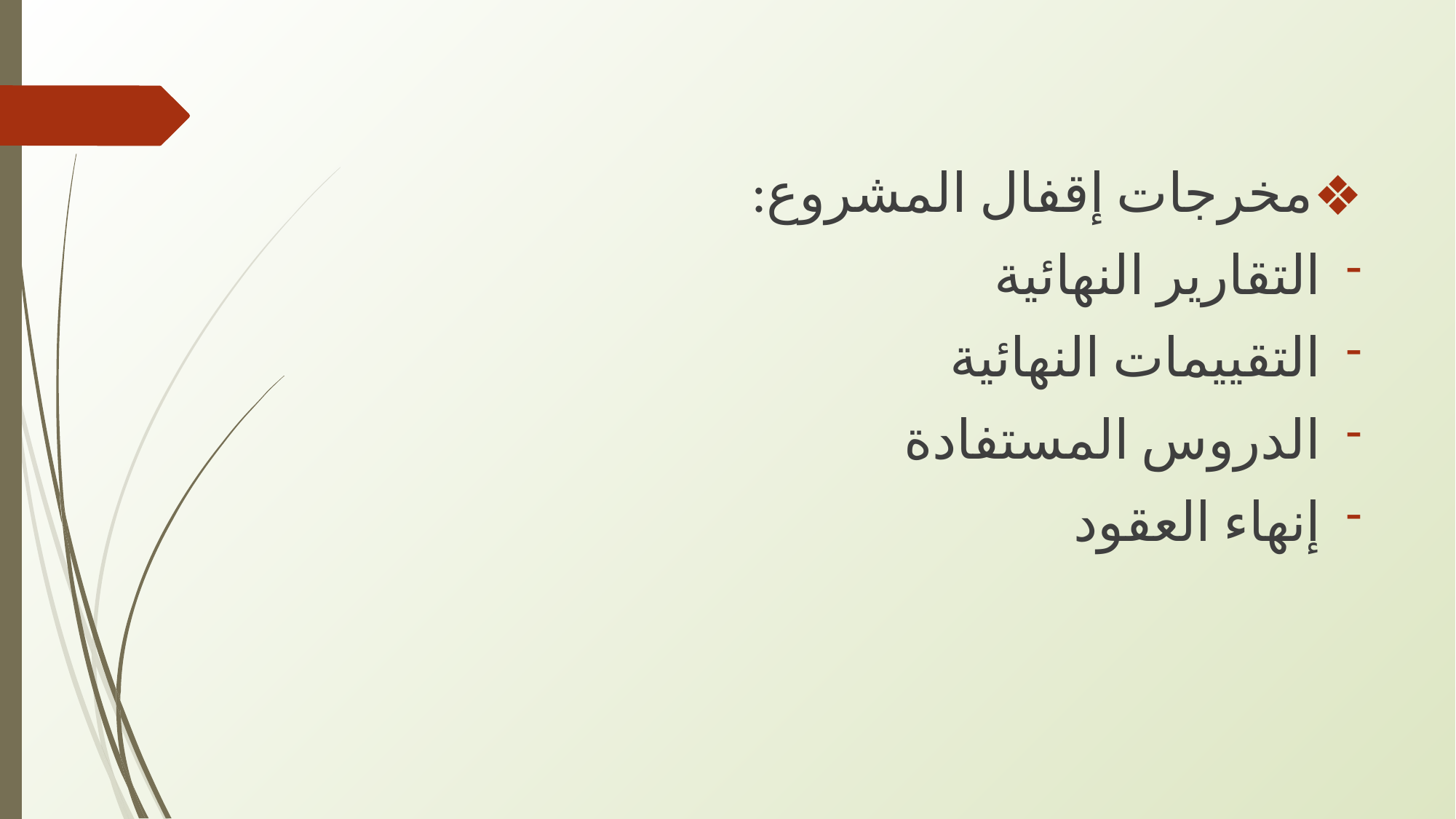

مخرجات إقفال المشروع:
التقارير النهائية
التقييمات النهائية
الدروس المستفادة
إنهاء العقود